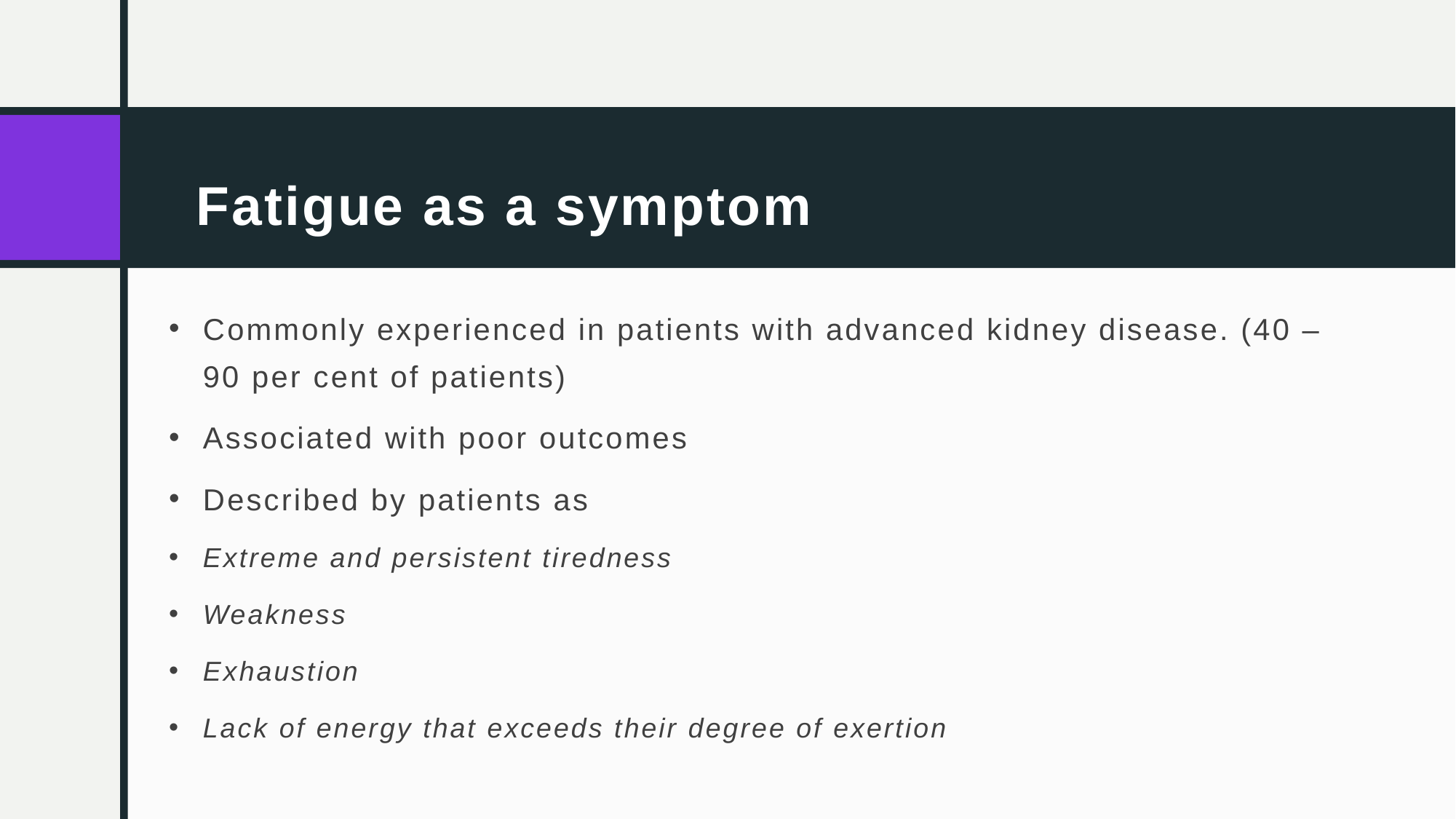

# Fatigue as a symptom

Commonly experienced in patients with advanced kidney disease. (40 – 90 per cent of patients)
Associated with poor outcomes
Described by patients as
Extreme and persistent tiredness
Weakness
Exhaustion
Lack of energy that exceeds their degree of exertion